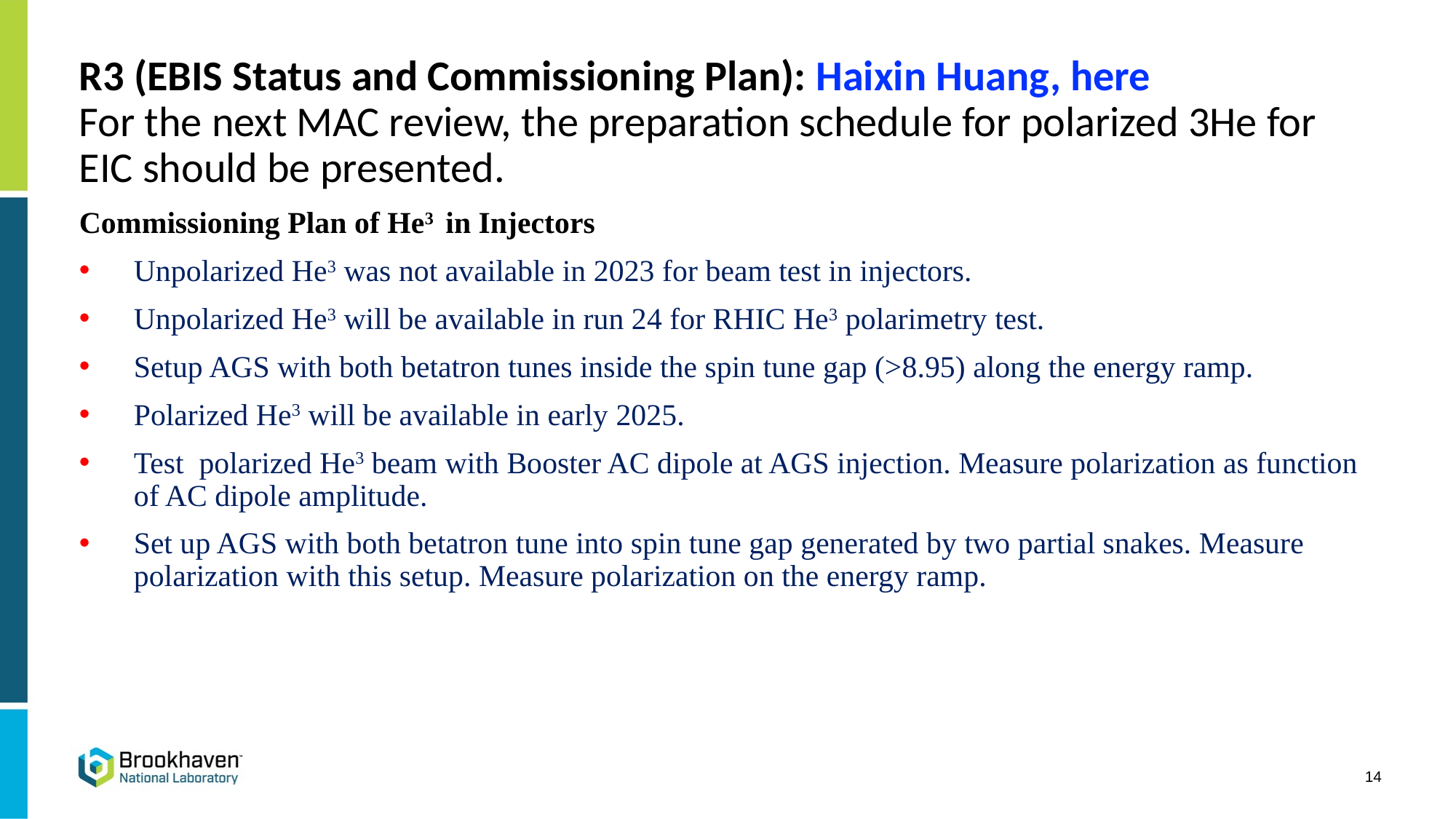

# R3 (EBIS Status and Commissioning Plan): Haixin Huang, here For the next MAC review, the preparation schedule for polarized 3He for EIC should be presented.
Commissioning Plan of He3  in Injectors
Unpolarized He3 was not available in 2023 for beam test in injectors.
Unpolarized He3 will be available in run 24 for RHIC He3 polarimetry test.
Setup AGS with both betatron tunes inside the spin tune gap (>8.95) along the energy ramp.
Polarized He3 will be available in early 2025.
Test  polarized He3 beam with Booster AC dipole at AGS injection. Measure polarization as function of AC dipole amplitude.
Set up AGS with both betatron tune into spin tune gap generated by two partial snakes. Measure polarization with this setup. Measure polarization on the energy ramp.
14